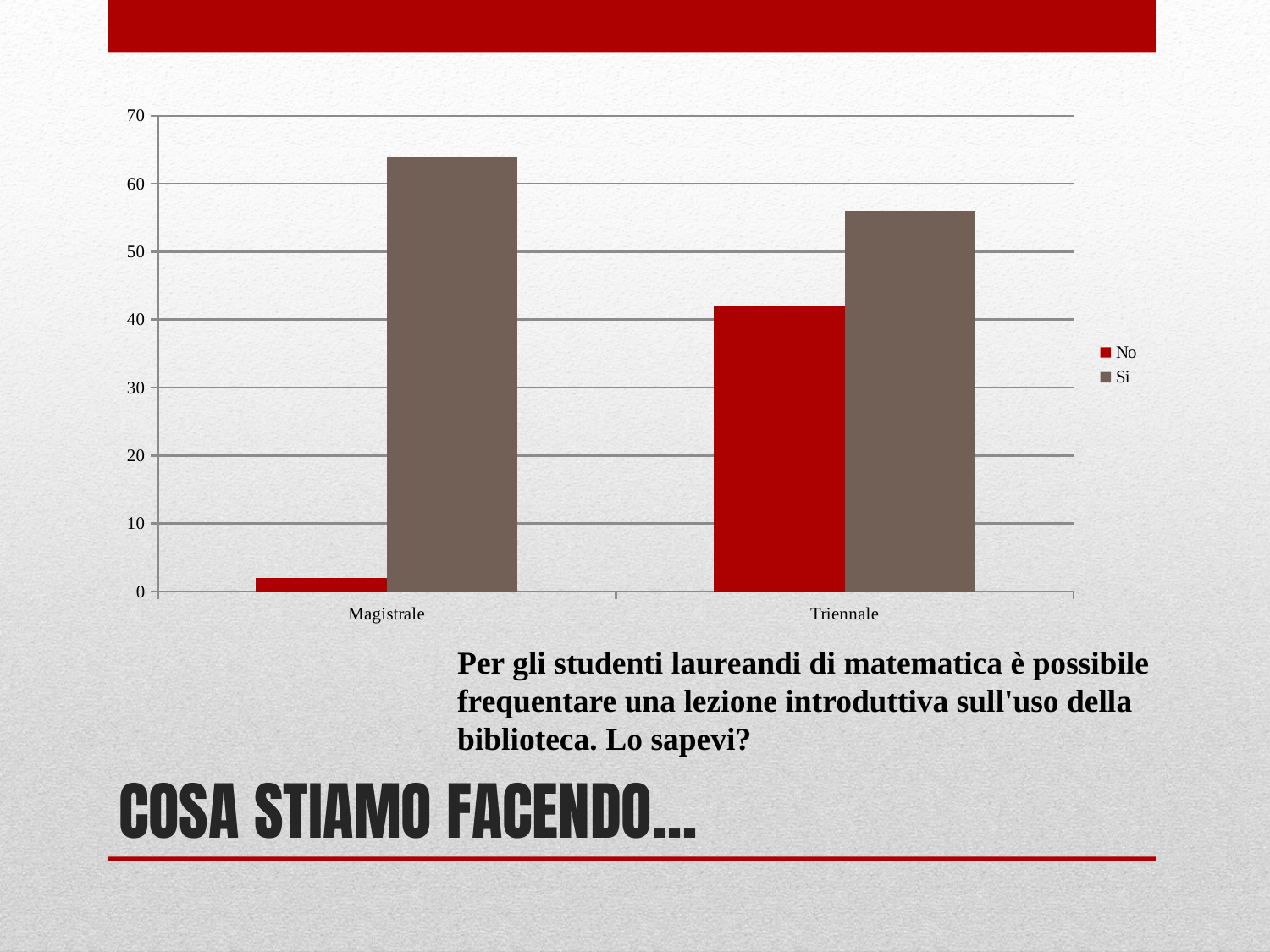

### Chart

| Category | No | Si |
|---|---|---|
| Magistrale | 2.0 | 64.0 |
| Triennale | 42.0 | 56.0 |
# COSA STIAMO FACENDO…
Per gli studenti laureandi di matematica è possibile frequentare una lezione introduttiva sull'uso della biblioteca. Lo sapevi?